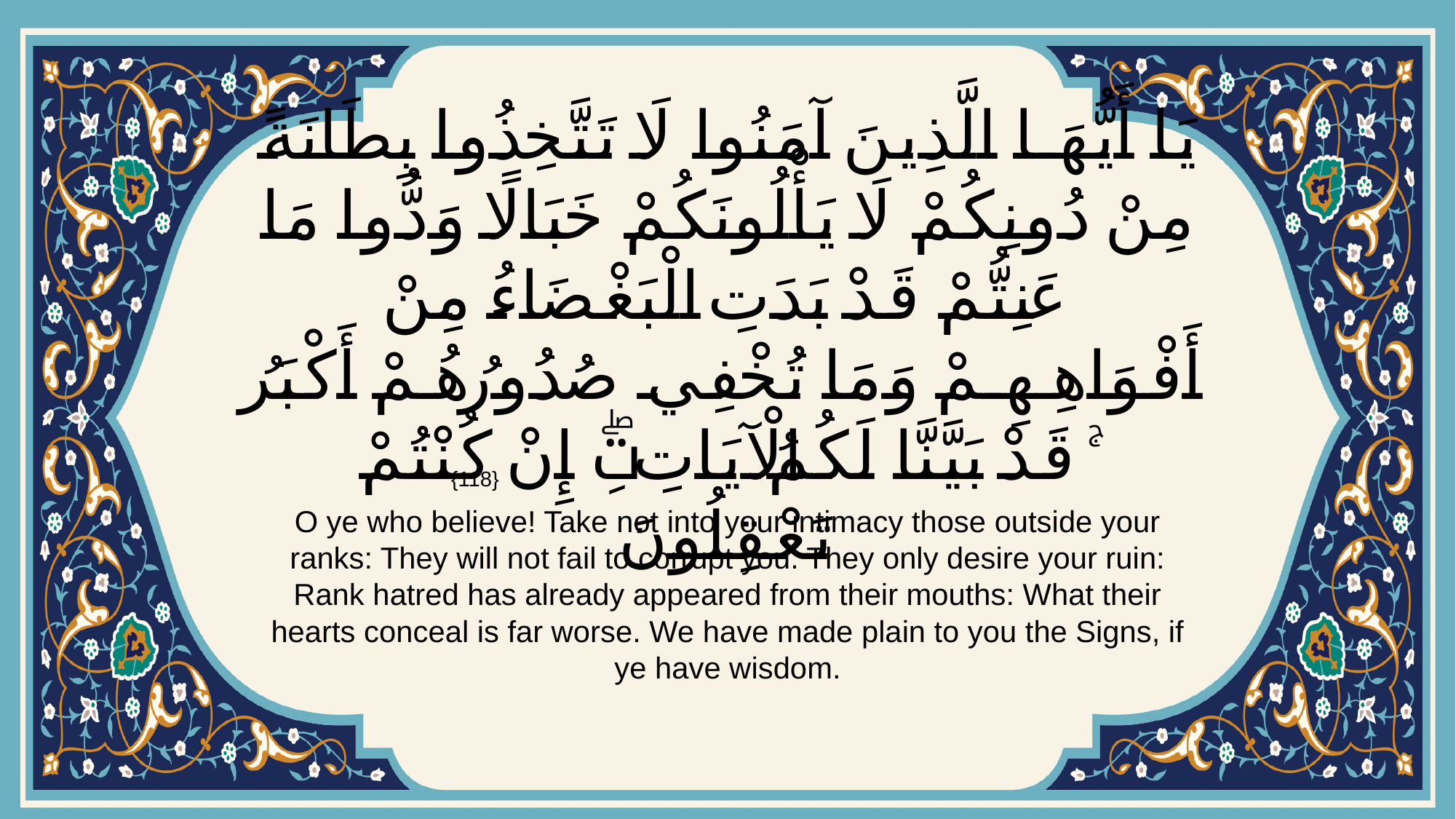

# يَا أَيُّهَا الَّذِينَ آمَنُوا لَا تَتَّخِذُوا بِطَانَةً مِنْ دُونِكُمْ لَا يَأْلُونَكُمْ خَبَالًا وَدُّوا مَا عَنِتُّمْ قَدْ بَدَتِ الْبَغْضَاءُ مِنْ أَفْوَاهِهِمْ وَمَا تُخْفِي صُدُورُهُمْ أَكْبَرُ ۚ قَدْ بَيَّنَّا لَكُمُ الْآيَاتِۖ إِنْ كُنْتُمْ تَعْقِلُونَ
{118}
O ye who believe! Take not into your intimacy those outside your ranks: They will not fail to corrupt you. They only desire your ruin: Rank hatred has already appeared from their mouths: What their hearts conceal is far worse. We have made plain to you the Signs, if ye have wisdom.